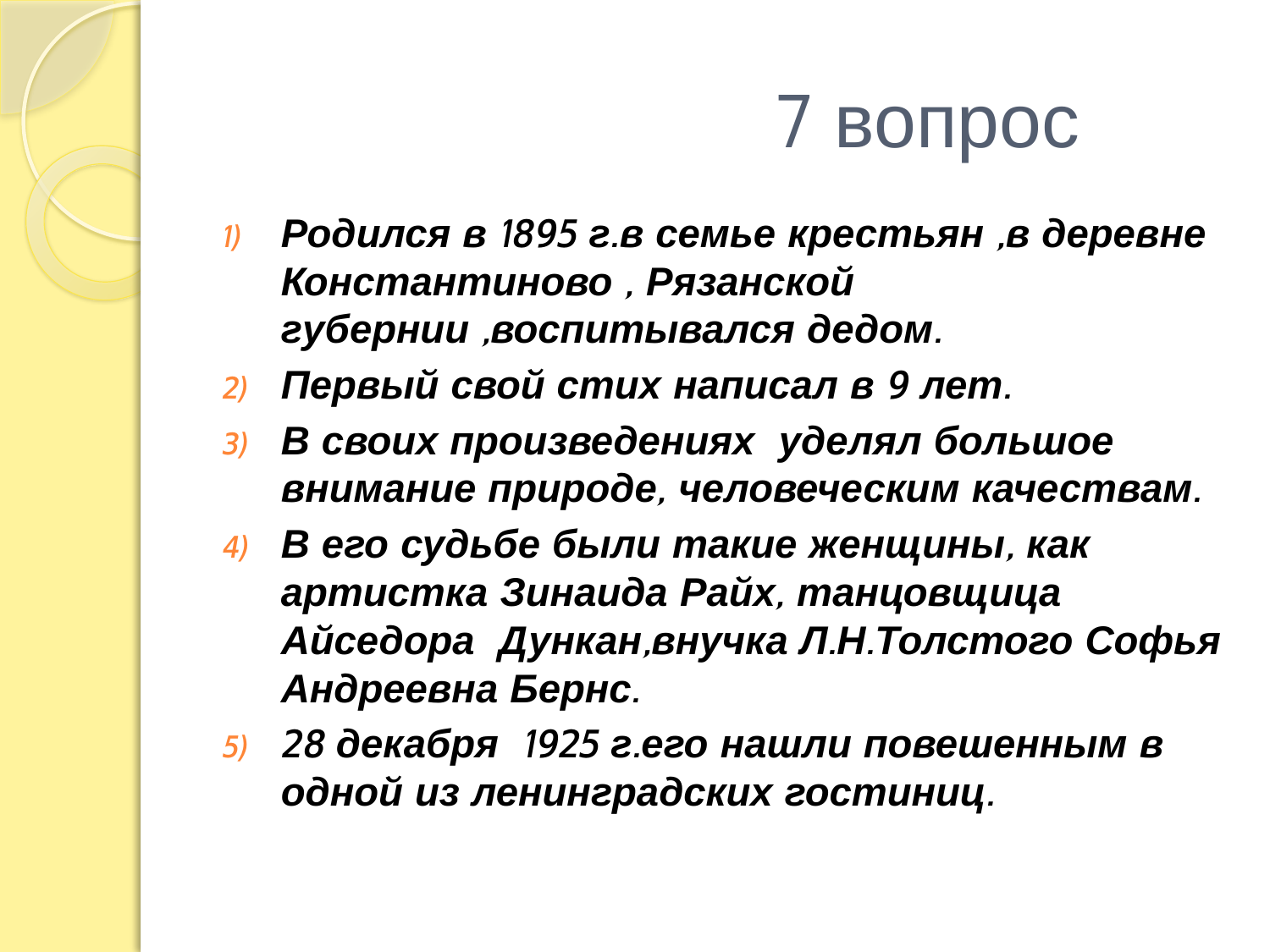

# 7 вопрос
Родился в 1895 г.в семье крестьян ,в деревне Константиново , Рязанской губернии ,воспитывался дедом.
Первый свой стих написал в 9 лет.
В своих произведениях  уделял большое внимание природе, человеческим качествам.
В его судьбе были такие женщины, как артистка Зинаида Райх, танцовщица Айседора  Дункан,внучка Л.Н.Толстого Софья Андреевна Бернс.
28 декабря  1925 г.его нашли повешенным в  одной из ленинградских гостиниц.